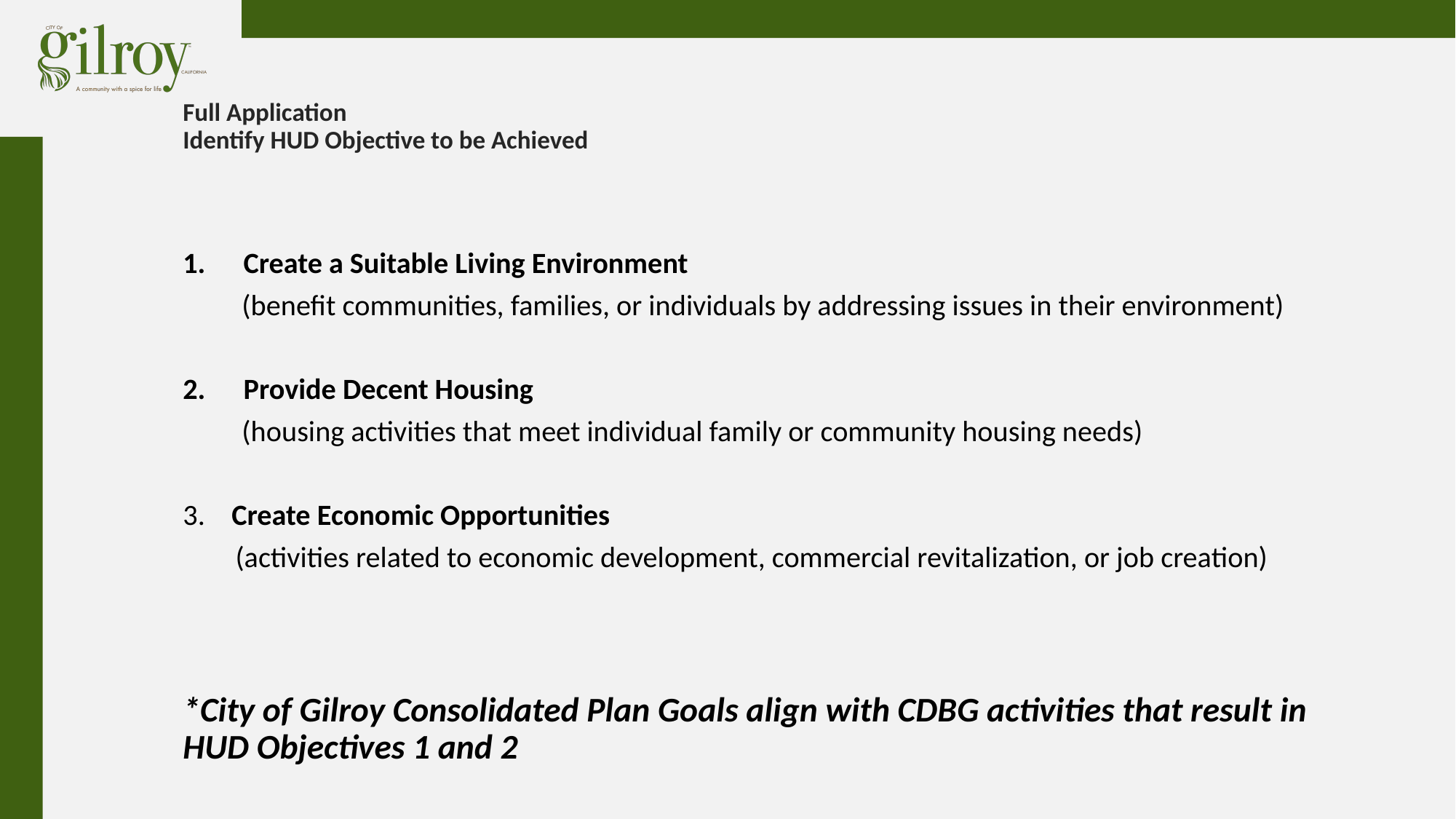

# Full Application Identify HUD Objective to be Achieved

Create a Suitable Living Environment
         (benefit communities, families, or individuals by addressing issues in their environment)

Provide Decent Housing
         (housing activities that meet individual family or community housing needs)

3.    Create Economic Opportunities
        (activities related to economic development, commercial revitalization, or job creation)

*City of Gilroy Consolidated Plan Goals align with CDBG activities that result in HUD Objectives 1 and 2